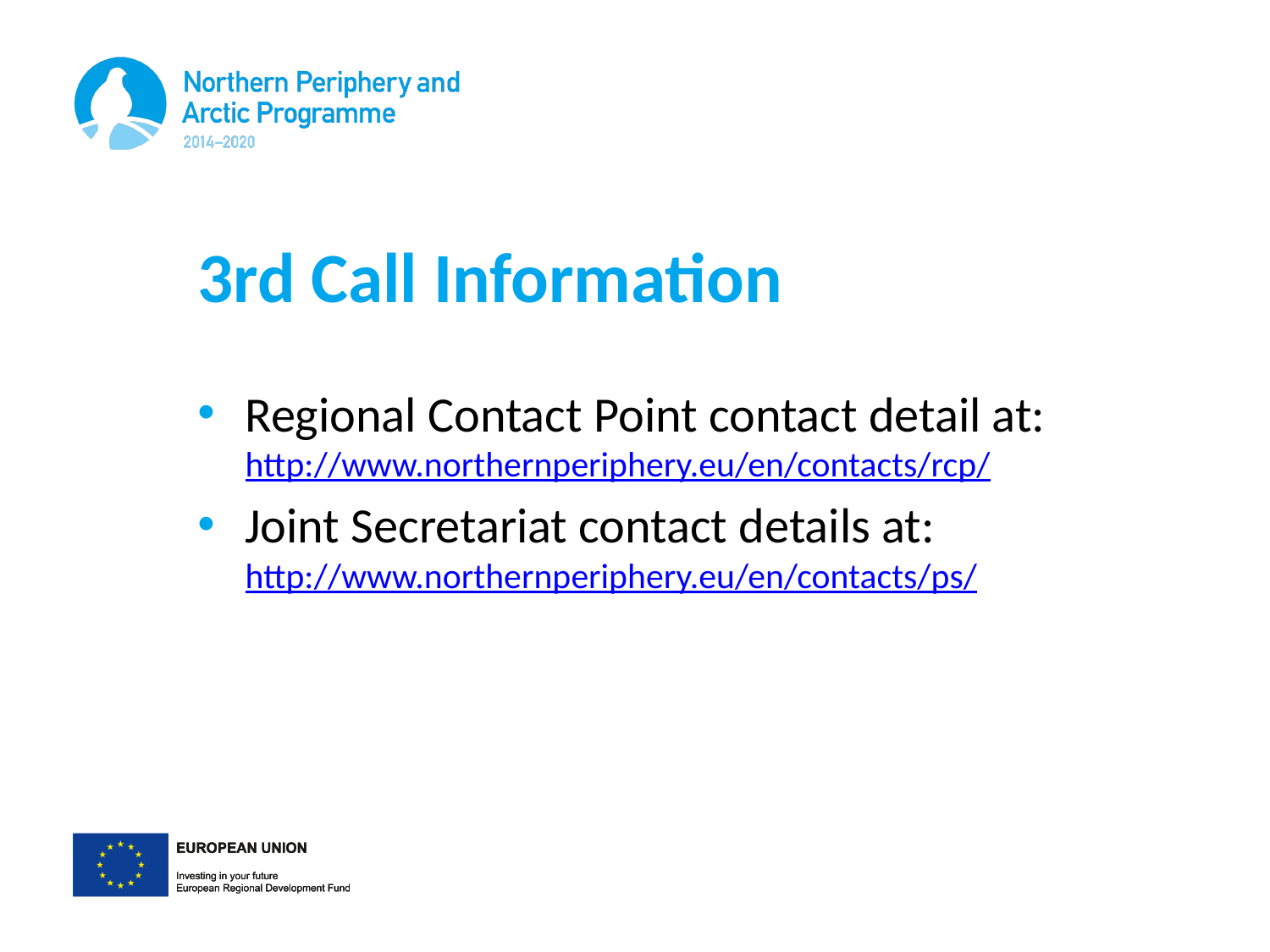

# 3rd Call Information
Regional Contact Point contact detail at: http://www.northernperiphery.eu/en/contacts/rcp/
Joint Secretariat contact details at: http://www.northernperiphery.eu/en/contacts/ps/